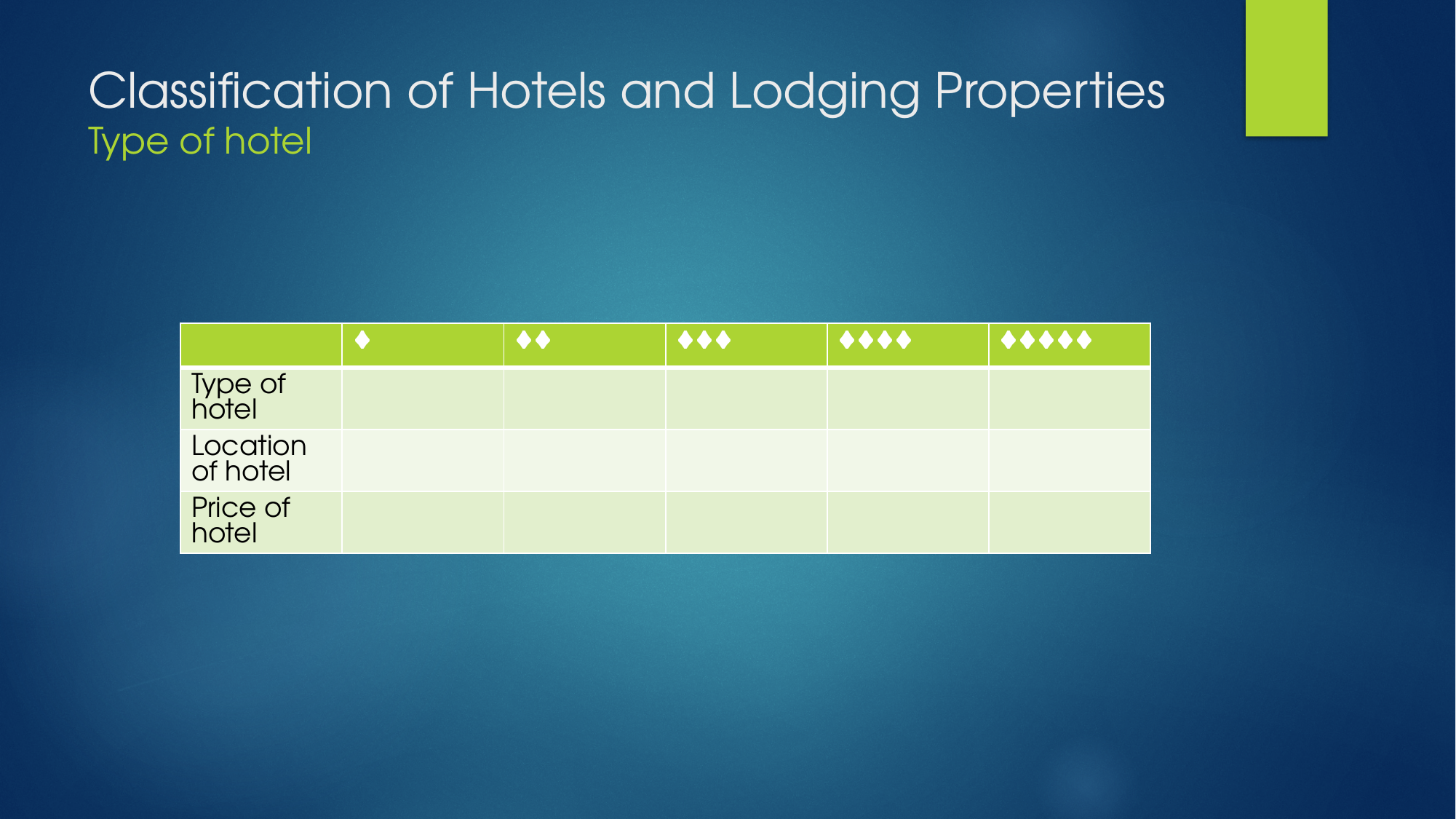

# Classification of Hotels and Lodging Properties Type of hotel

|  | ♦ | ♦♦ | ♦♦♦ | ♦♦♦♦ | ♦♦♦♦♦ |
| --- | --- | --- | --- | --- | --- |
| Type of hotel |  |  |  |  |  |
| Location of hotel |  |  |  |  |  |
| Price of hotel |  |  |  |  |  |